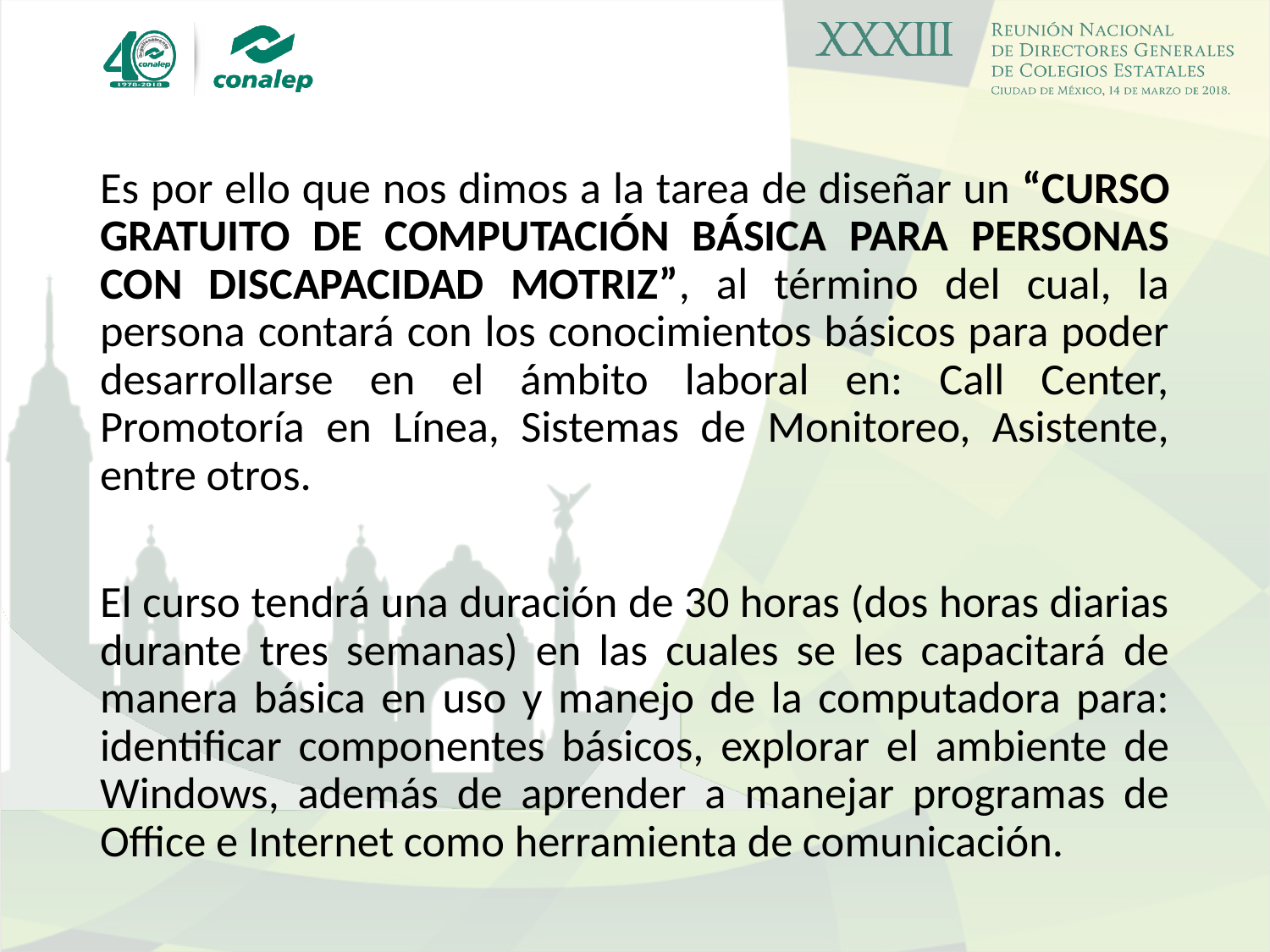

Es por ello que nos dimos a la tarea de diseñar un “CURSO GRATUITO DE COMPUTACIÓN BÁSICA PARA PERSONAS CON DISCAPACIDAD MOTRIZ”, al término del cual, la persona contará con los conocimientos básicos para poder desarrollarse en el ámbito laboral en: Call Center, Promotoría en Línea, Sistemas de Monitoreo, Asistente, entre otros.

El curso tendrá una duración de 30 horas (dos horas diarias durante tres semanas) en las cuales se les capacitará de manera básica en uso y manejo de la computadora para: identiﬁcar componentes básicos, explorar el ambiente de Windows, además de aprender a manejar programas de Office e Internet como herramienta de comunicación.